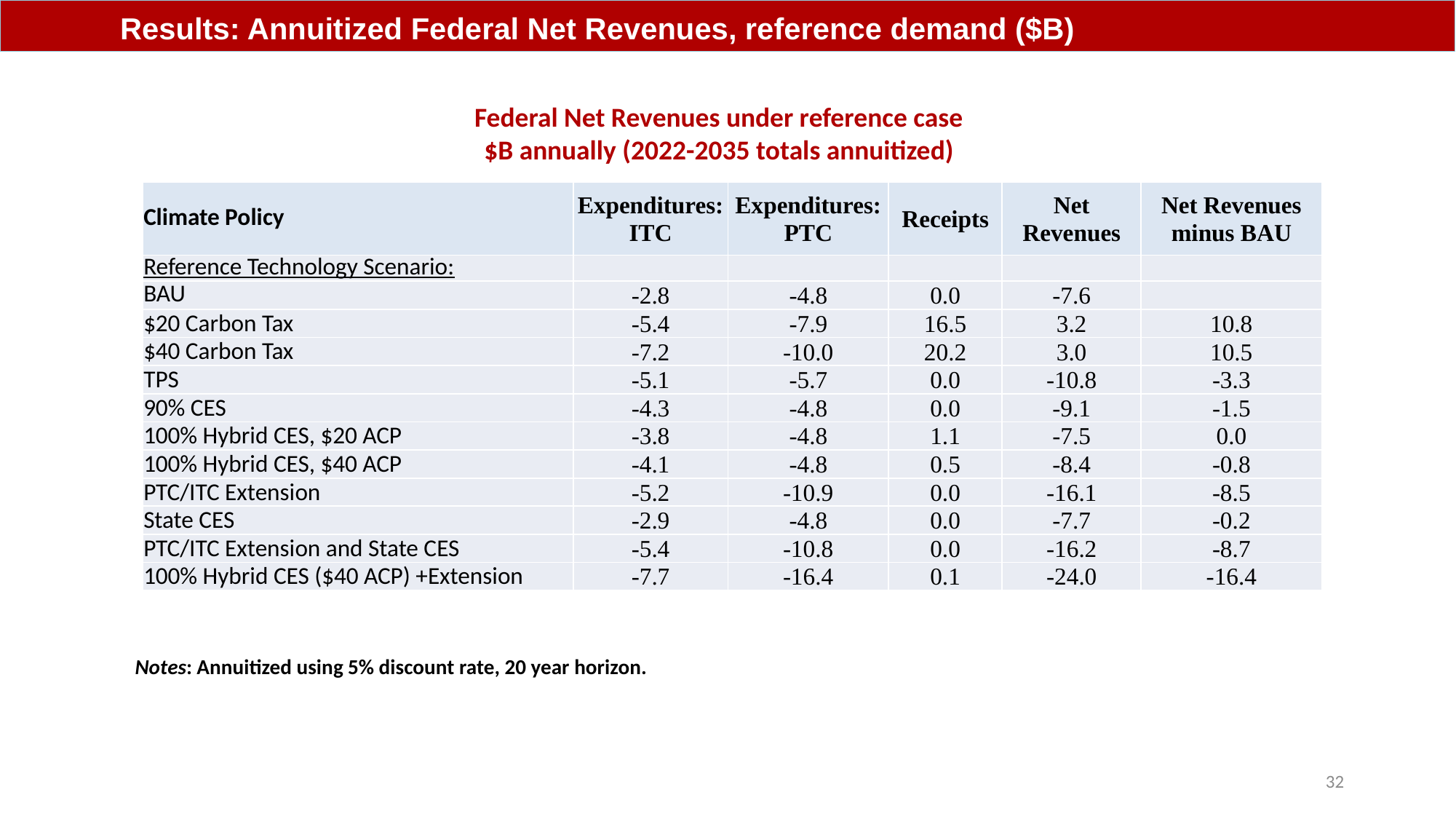

Results: Annuitized Federal Net Revenues, reference demand ($B)
Federal Net Revenues under reference case
$B annually (2022-2035 totals annuitized)
| Climate Policy | Expenditures: ITC | Expenditures: PTC | Receipts | Net Revenues | Net Revenues minus BAU |
| --- | --- | --- | --- | --- | --- |
| Reference Technology Scenario: |  |  |  |  |  |
| BAU | -2.8 | -4.8 | 0.0 | -7.6 |  |
| $20 Carbon Tax | -5.4 | -7.9 | 16.5 | 3.2 | 10.8 |
| $40 Carbon Tax | -7.2 | -10.0 | 20.2 | 3.0 | 10.5 |
| TPS | -5.1 | -5.7 | 0.0 | -10.8 | -3.3 |
| 90% CES | -4.3 | -4.8 | 0.0 | -9.1 | -1.5 |
| 100% Hybrid CES, $20 ACP | -3.8 | -4.8 | 1.1 | -7.5 | 0.0 |
| 100% Hybrid CES, $40 ACP | -4.1 | -4.8 | 0.5 | -8.4 | -0.8 |
| PTC/ITC Extension | -5.2 | -10.9 | 0.0 | -16.1 | -8.5 |
| State CES | -2.9 | -4.8 | 0.0 | -7.7 | -0.2 |
| PTC/ITC Extension and State CES | -5.4 | -10.8 | 0.0 | -16.2 | -8.7 |
| 100% Hybrid CES ($40 ACP) +Extension | -7.7 | -16.4 | 0.1 | -24.0 | -16.4 |
| Notes: Annuitized using 5% discount rate, 20 year horizon. |
| --- |
32